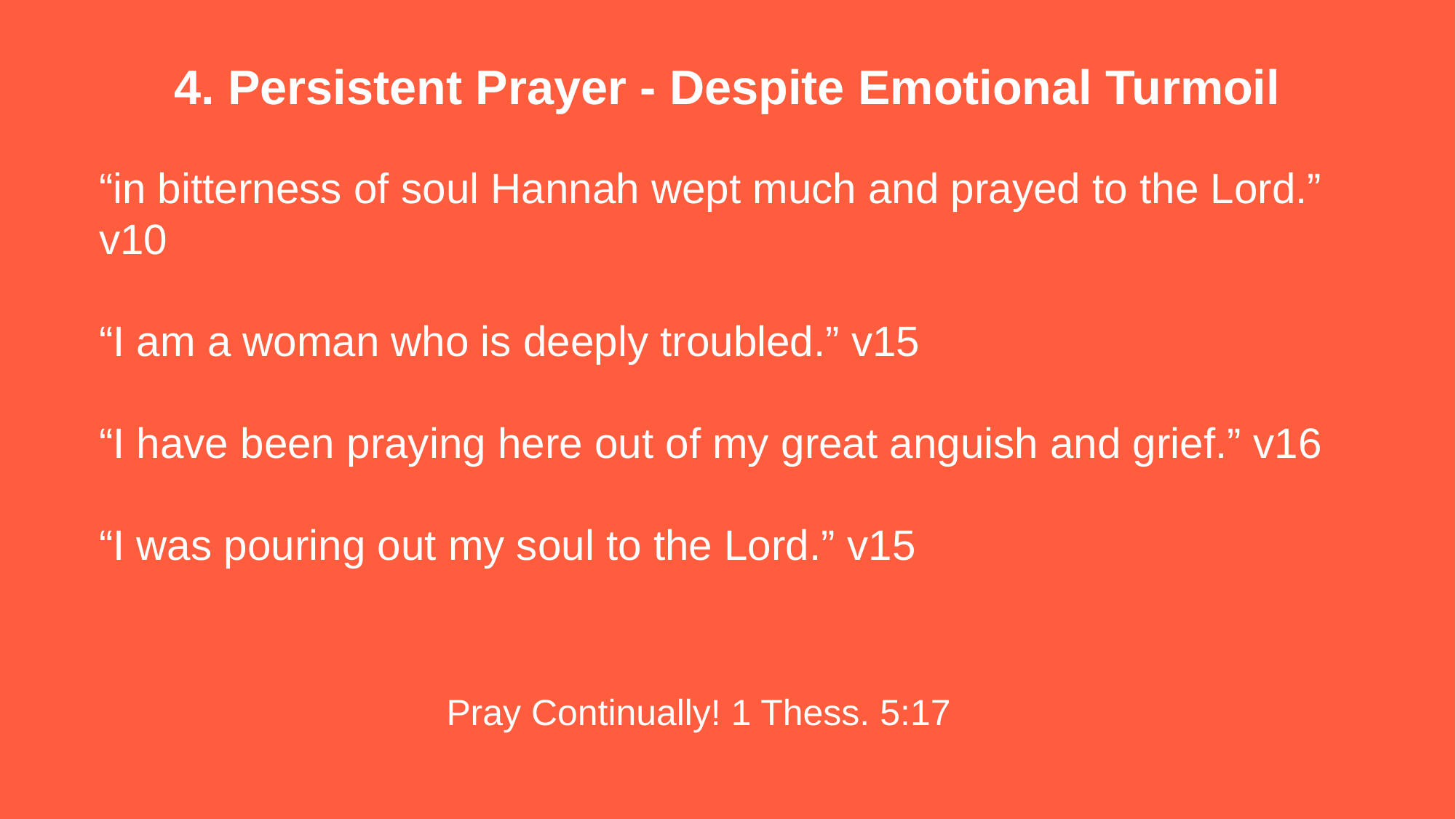

4. Persistent Prayer - Despite Emotional Turmoil

“in bitterness of soul Hannah wept much and prayed to the Lord.” v10

“I am a woman who is deeply troubled.” v15

“I have been praying here out of my great anguish and grief.” v16

“I was pouring out my soul to the Lord.” v15
Pray Continually! 1 Thess. 5:17